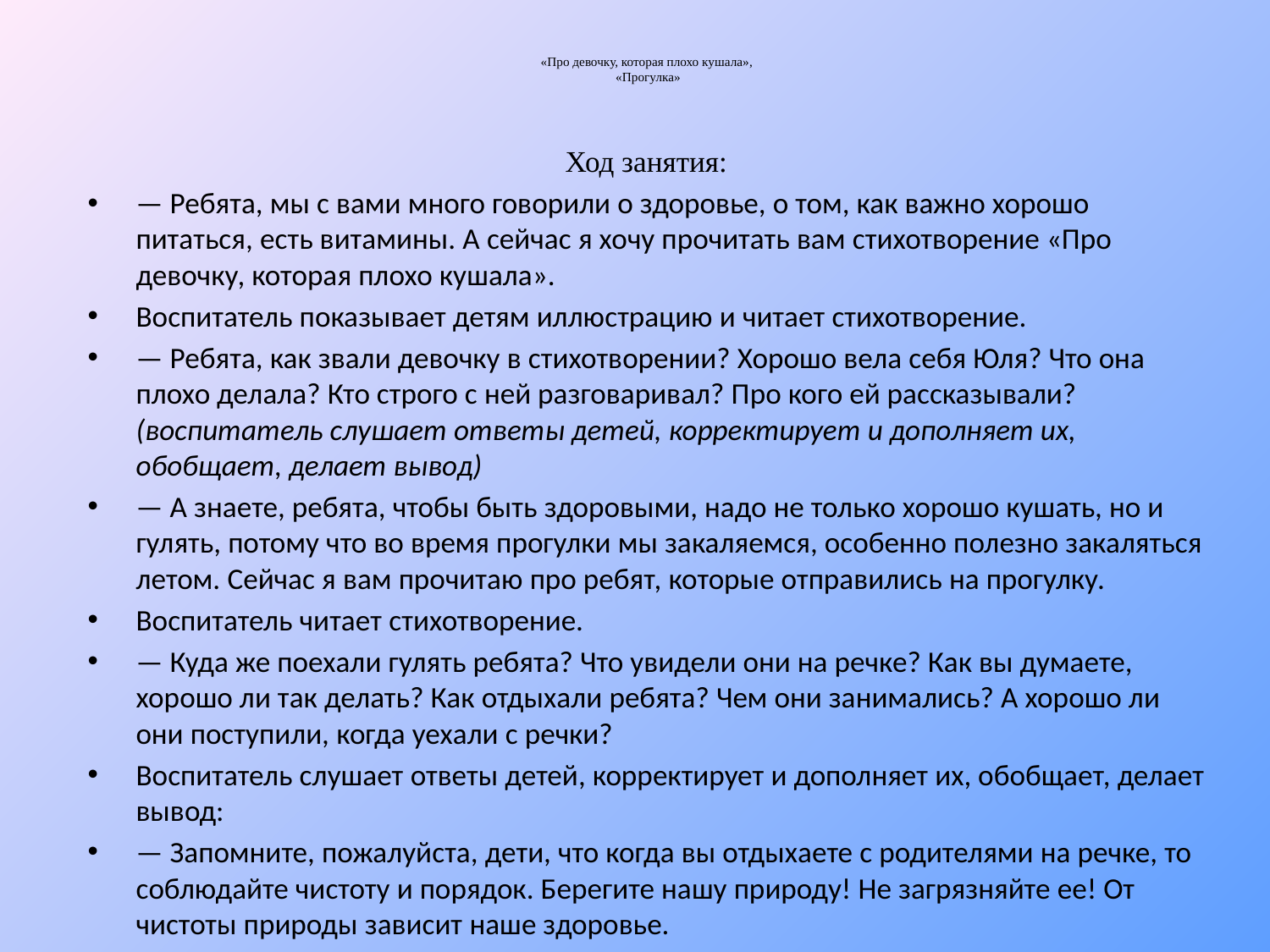

# «Про девочку, которая плохо кушала», «Прогулка»
Ход занятия:
— Ребята, мы с вами много говорили о здоровье, о том, как важно хорошо питаться, есть витамины. А сейчас я хочу прочитать вам стихотворение «Про девочку, которая плохо кушала».
Воспитатель показывает детям иллюстрацию и читает стихотворение.
— Ребята, как звали девочку в стихотворении? Хорошо вела себя Юля? Что она плохо делала? Кто строго с ней разговаривал? Про кого ей рассказывали? (воспитатель слушает ответы детей, корректирует и дополняет их, обобщает, делает вывод)
— А знаете, ребята, чтобы быть здоровыми, надо не только хорошо кушать, но и гулять, потому что во время прогулки мы закаляемся, особенно полезно закаляться летом. Сейчас я вам прочитаю про ребят, которые отправились на прогулку.
Воспитатель читает стихотворение.
— Куда же поехали гулять ребята? Что увидели они на речке? Как вы думаете, хорошо ли так делать? Как отдыхали ребята? Чем они занимались? А хорошо ли они поступили, когда уехали с речки?
Воспитатель слушает ответы детей, корректирует и дополняет их, обобщает, делает вывод:
— Запомните, пожалуйста, дети, что когда вы отдыхаете с родителями на речке, то соблюдайте чистоту и порядок. Берегите нашу природу! Не загрязняйте ее! От чистоты природы зависит наше здоровье.